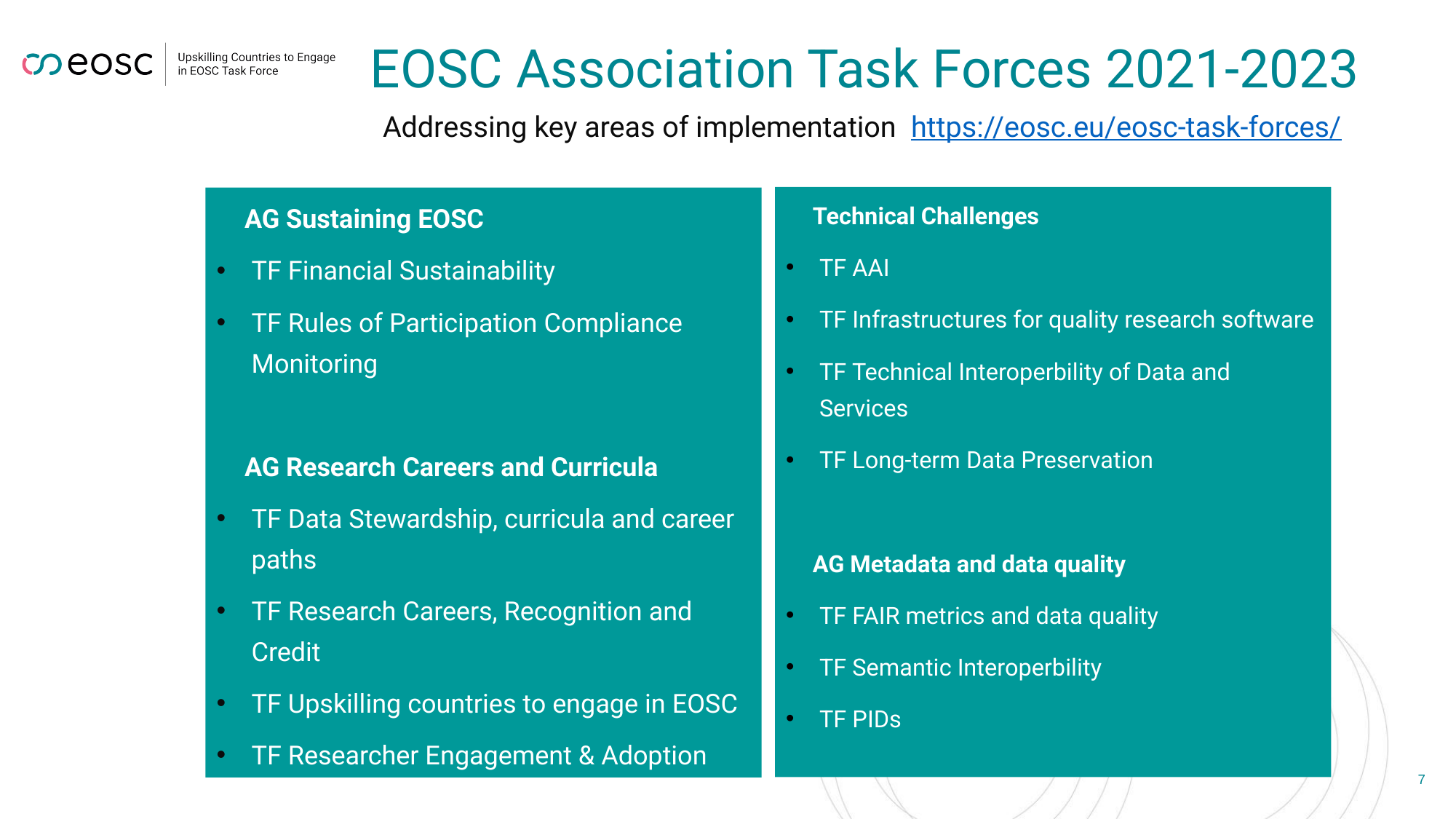

# EOSC Association Task Forces 2021-2023
Addressing key areas of implementation  https://eosc.eu/eosc-task-forces/
Technical Challenges
TF AAI
TF Infrastructures for quality research software
TF Technical Interoperbility of Data and Services
TF Long-term Data Preservation

AG Metadata and data quality
TF FAIR metrics and data quality
TF Semantic Interoperbility
TF PIDs

AG Sustaining EOSC
TF Financial Sustainability
TF Rules of Participation Compliance Monitoring

AG Research Careers and Curricula
TF Data Stewardship, curricula and career paths
TF Research Careers, Recognition and Credit
TF Upskilling countries to engage in EOSC
TF Researcher Engagement & Adoption

7